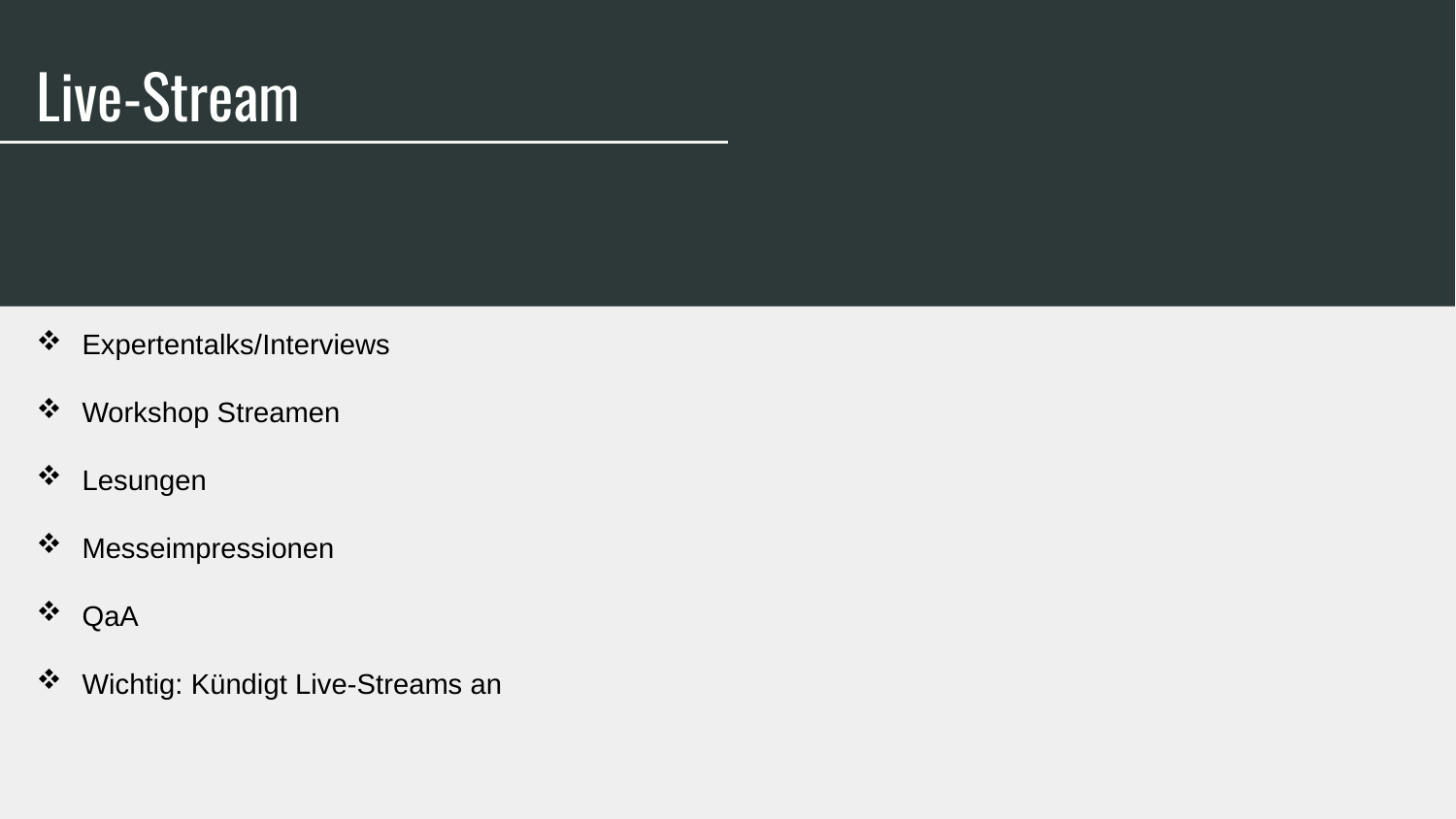

Live-Stream
Expertentalks/Interviews

Workshop Streamen

Lesungen

Messeimpressionen

QaA

Wichtig: Kündigt Live-Streams an